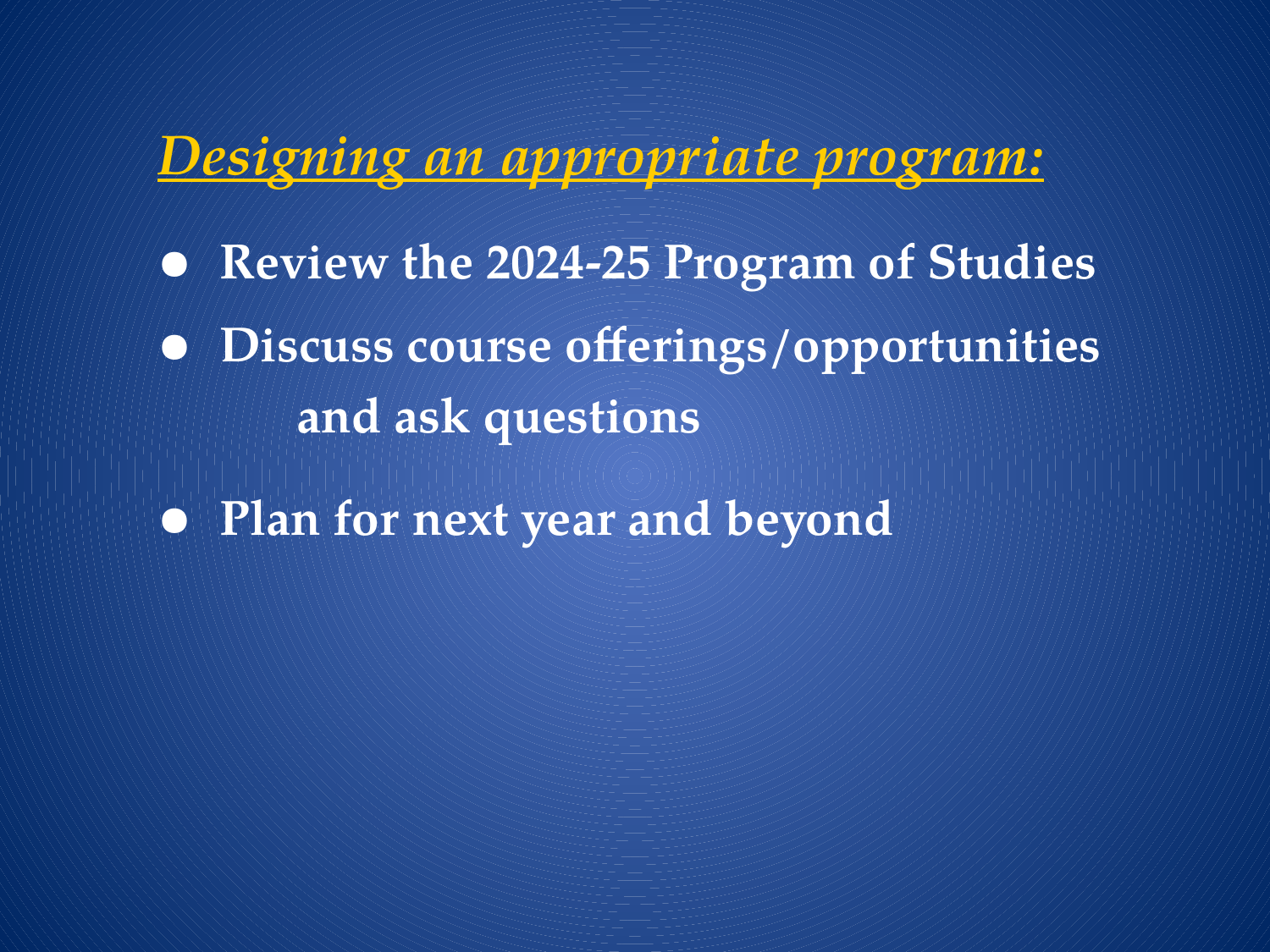

Designing an appropriate program:
	•  Review the 2024-25 Program of Studies
	•  Discuss course offerings/opportunities
		 and ask questions
	•  Plan for next year and beyond